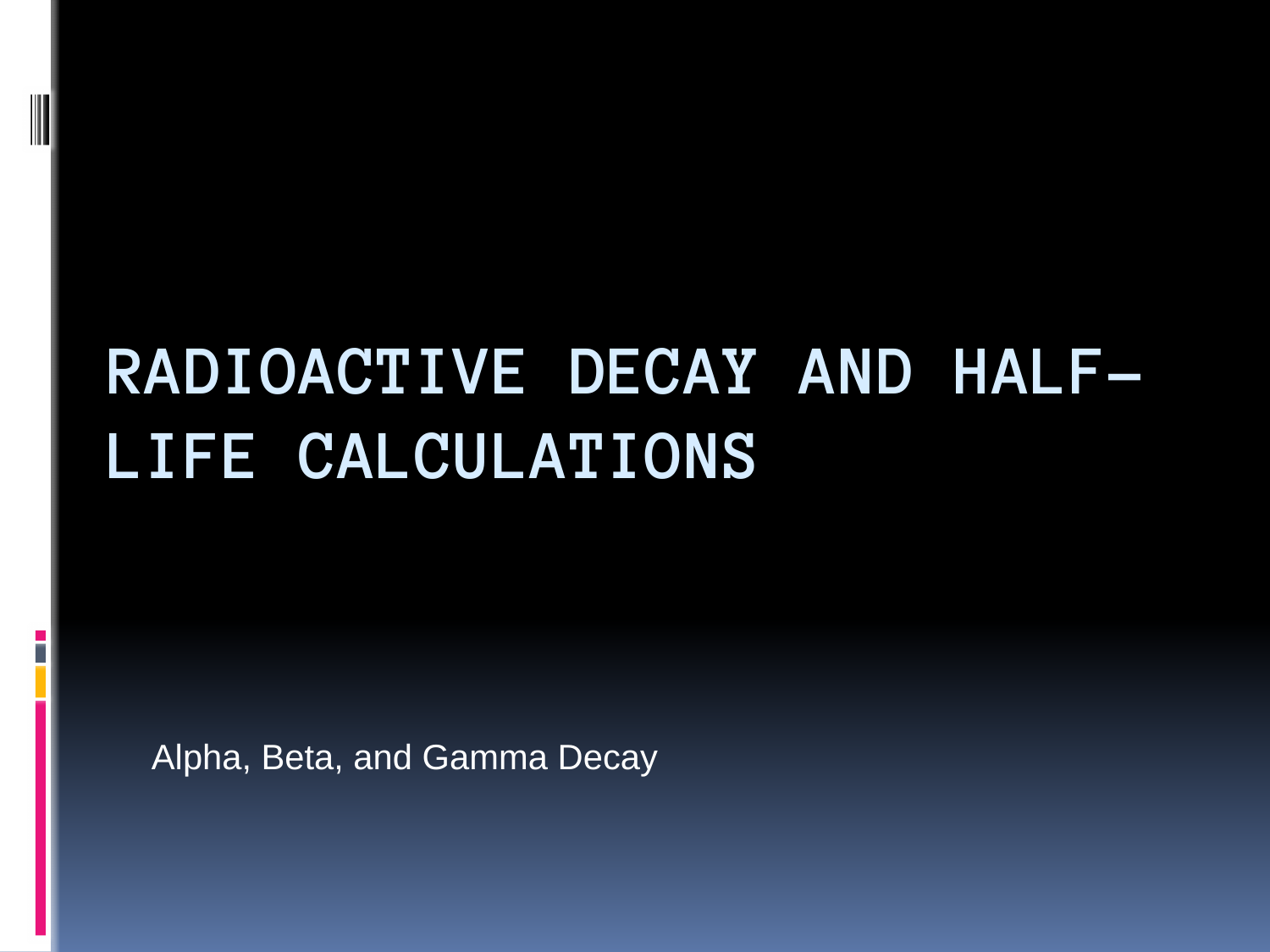

# Radioactive Decay and Half-Life Calculations
Alpha, Beta, and Gamma Decay